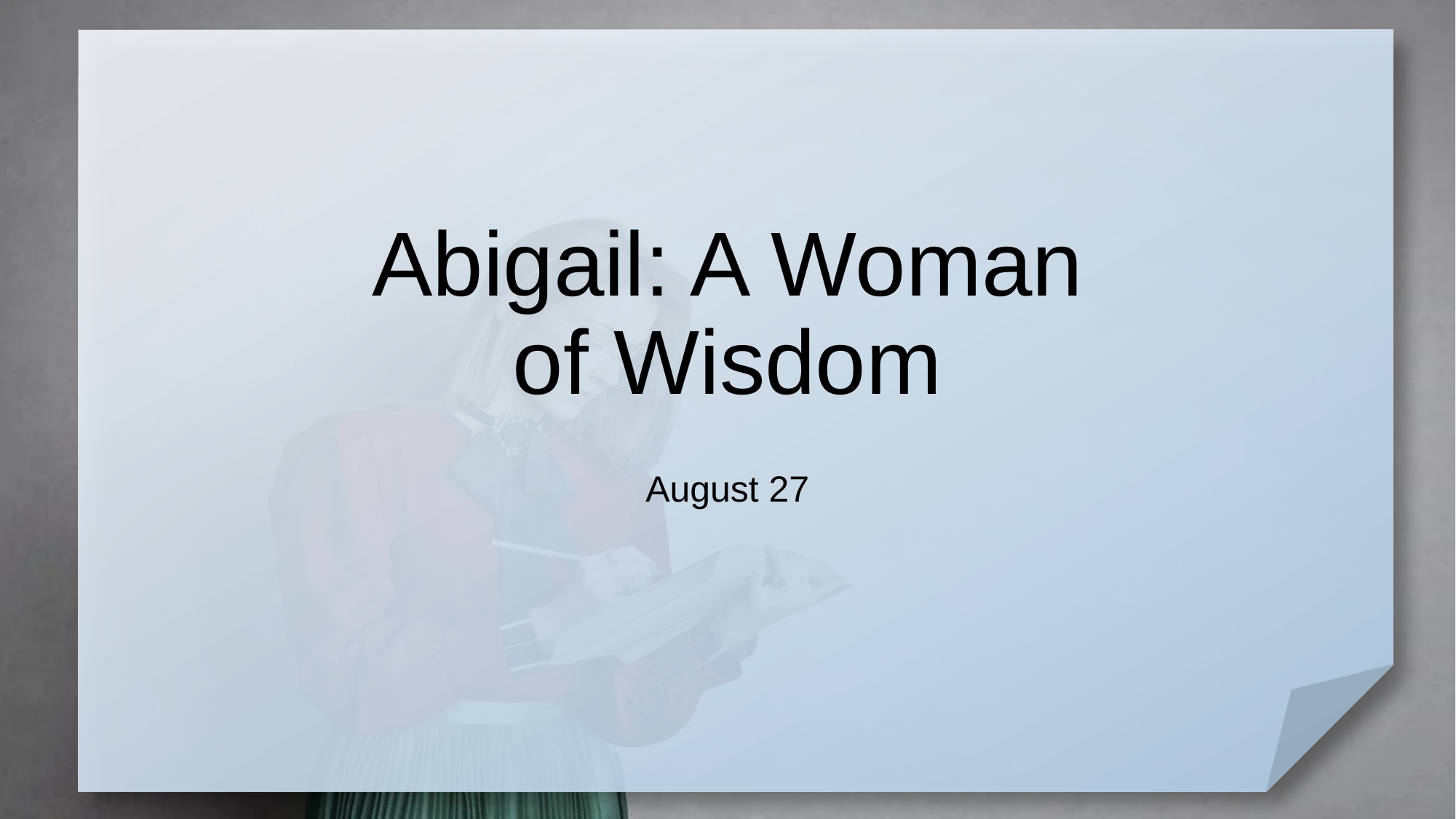

# Abigail: A Woman of Wisdom
August 27